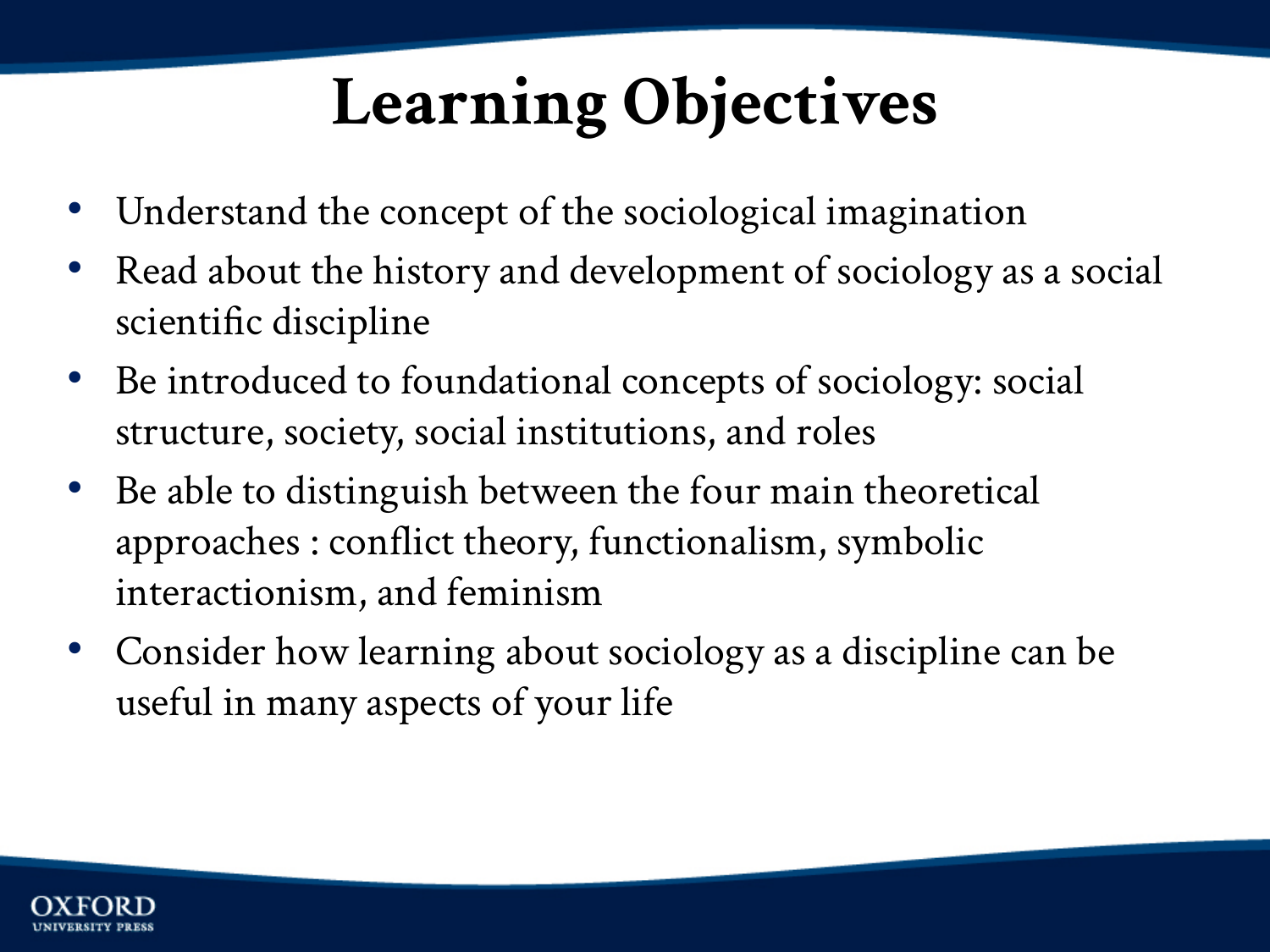

# Learning Objectives
Understand the concept of the sociological imagination
Read about the history and development of sociology as a social scientific discipline
Be introduced to foundational concepts of sociology: social structure, society, social institutions, and roles
Be able to distinguish between the four main theoretical approaches : conflict theory, functionalism, symbolic interactionism, and feminism
Consider how learning about sociology as a discipline can be useful in many aspects of your life